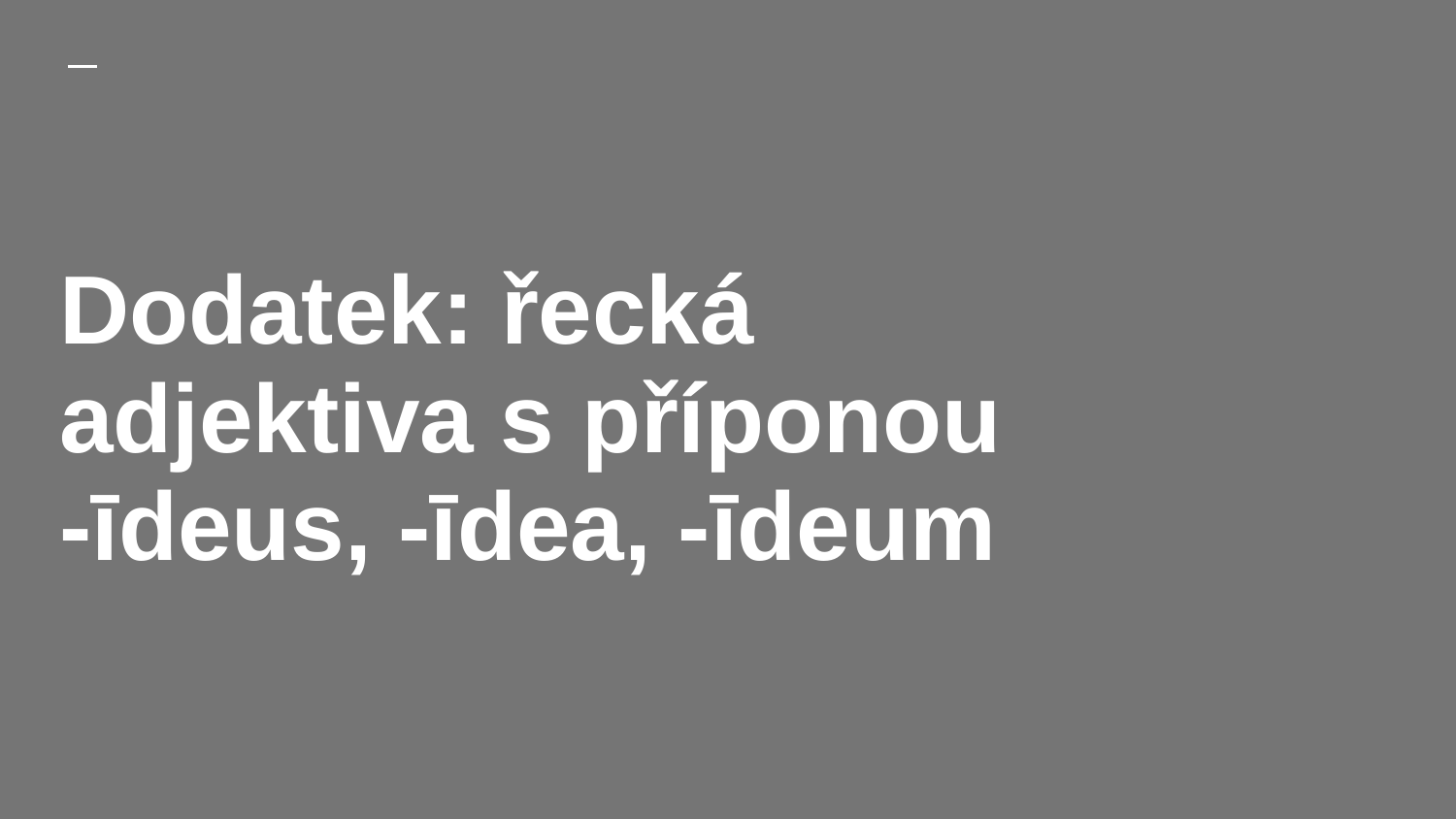

# Dodatek: řecká adjektiva s příponou -īdeus, -īdea, -īdeum